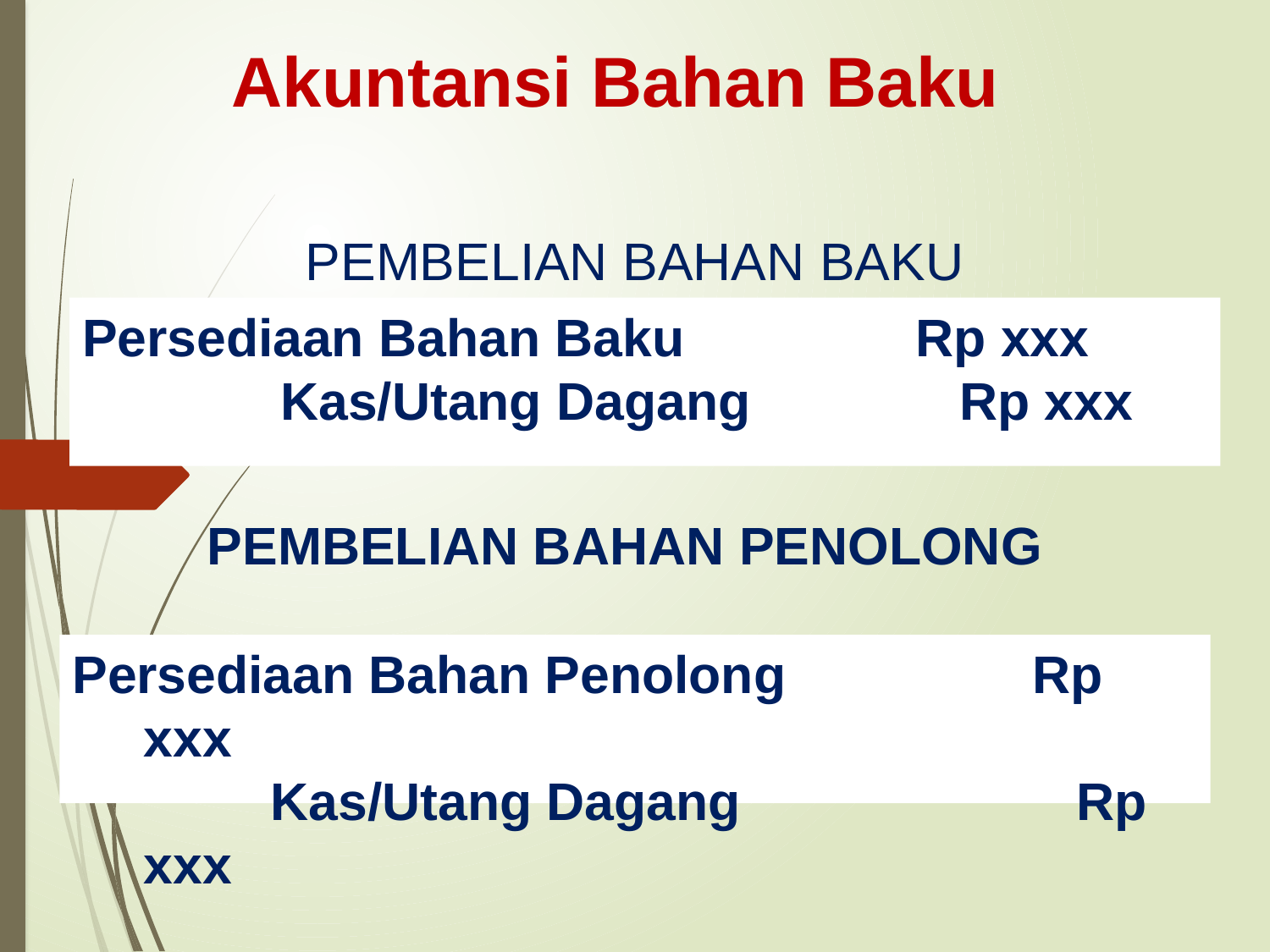

Akuntansi Bahan Baku
# PEMBELIAN BAHAN BAKU
Persediaan Bahan Baku		Rp xxx
		Kas/Utang Dagang		   Rp xxx
PEMBELIAN BAHAN PENOLONG
Persediaan Bahan Penolong		Rp xxx
		Kas/Utang Dagang			   Rp xxx